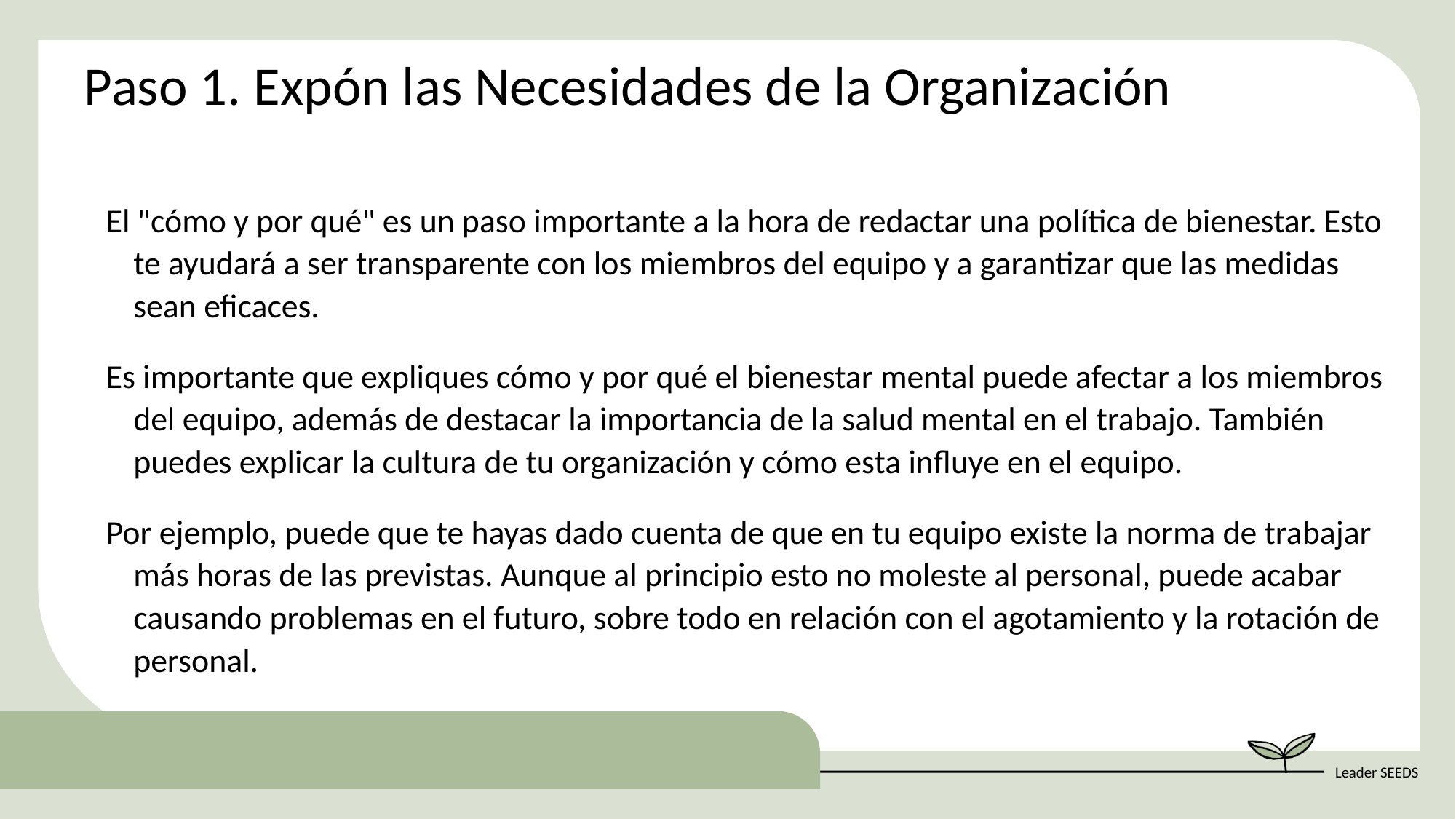

Paso 1. Expón las Necesidades de la Organización

El "cómo y por qué" es un paso importante a la hora de redactar una política de bienestar. Esto te ayudará a ser transparente con los miembros del equipo y a garantizar que las medidas sean eficaces.
Es importante que expliques cómo y por qué el bienestar mental puede afectar a los miembros del equipo, además de destacar la importancia de la salud mental en el trabajo. También puedes explicar la cultura de tu organización y cómo esta influye en el equipo.
Por ejemplo, puede que te hayas dado cuenta de que en tu equipo existe la norma de trabajar más horas de las previstas. Aunque al principio esto no moleste al personal, puede acabar causando problemas en el futuro, sobre todo en relación con el agotamiento y la rotación de personal.